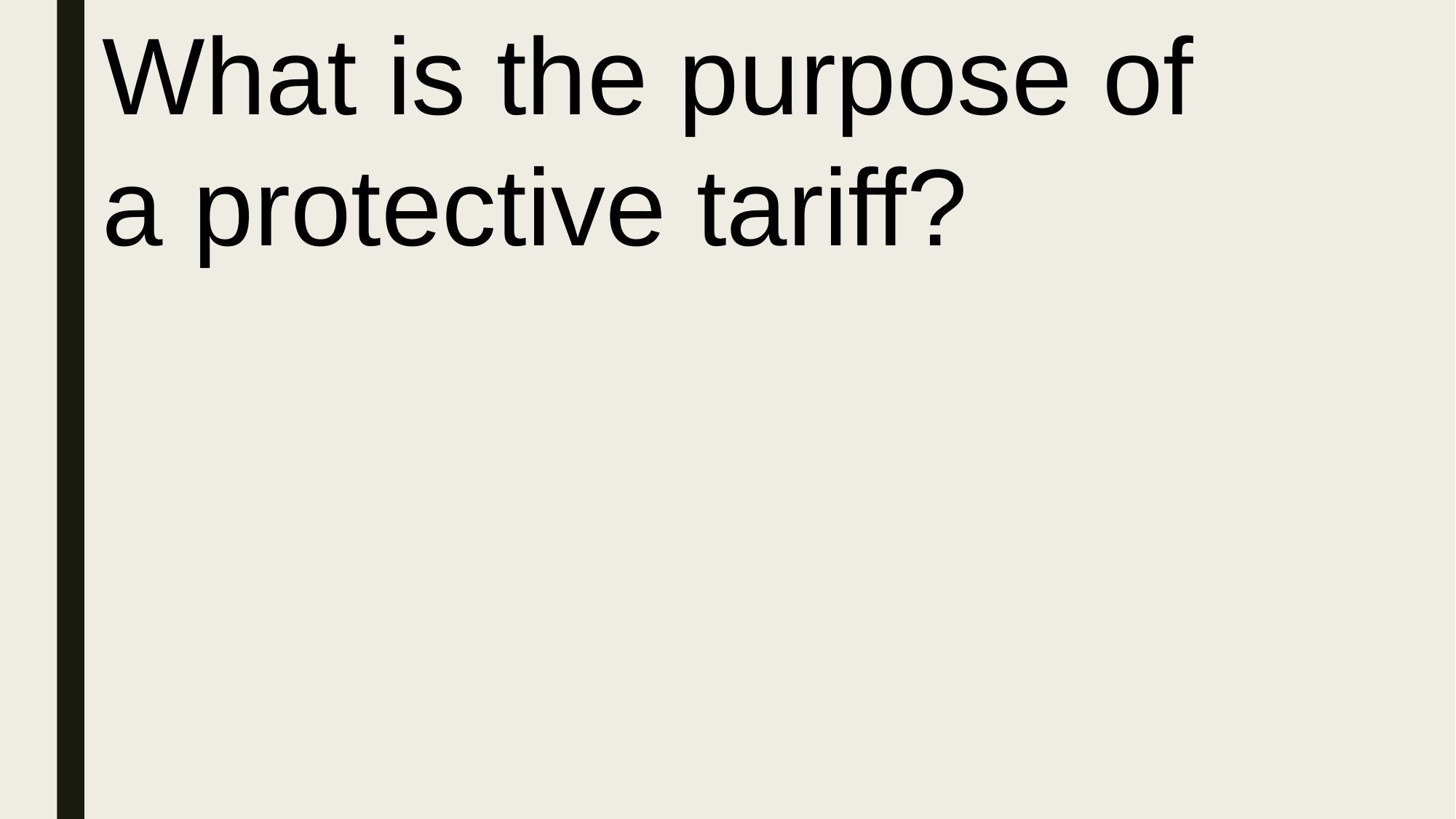

What is the purpose of a protective tariff?